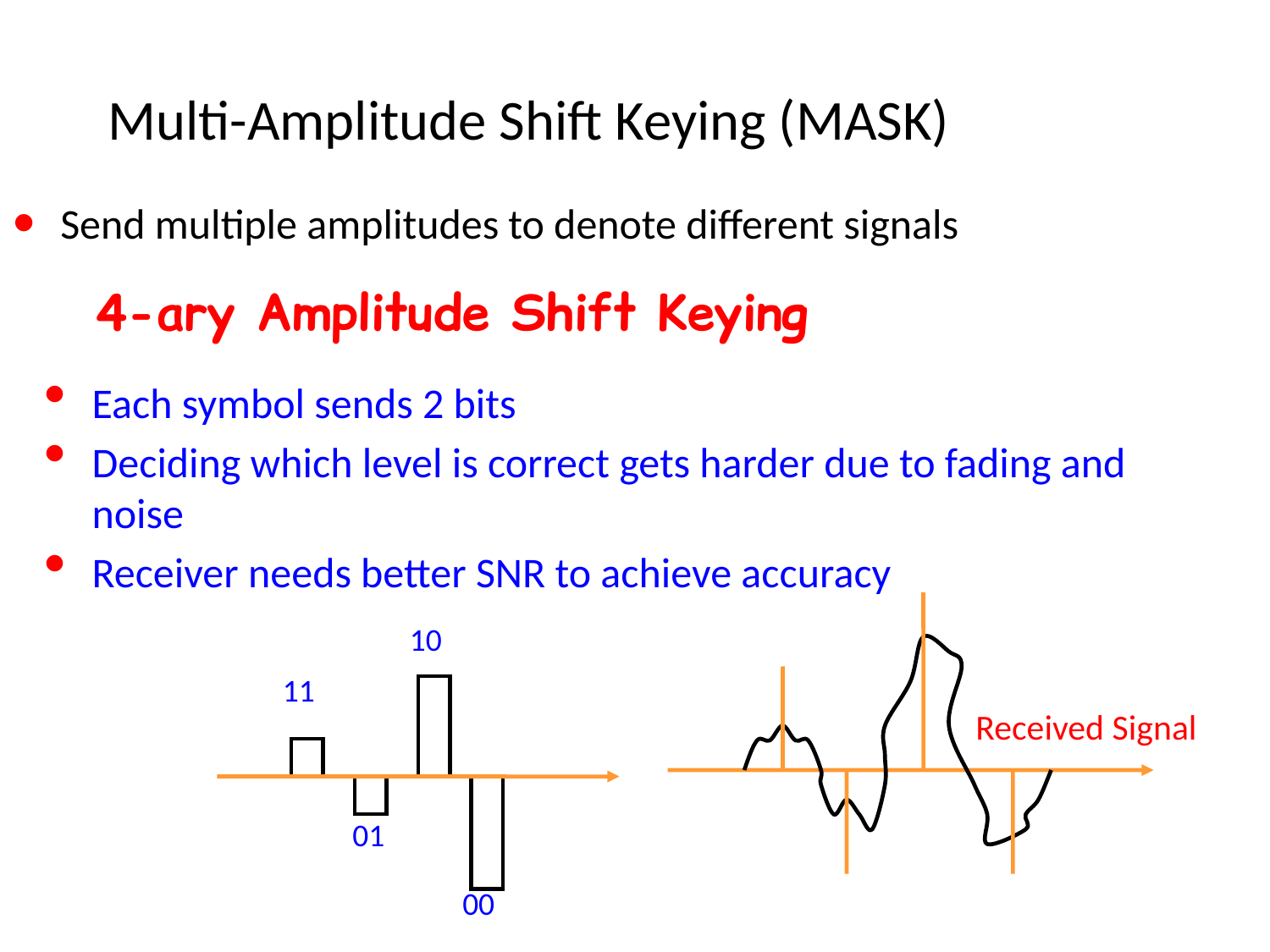

# Multi-Amplitude Shift Keying (MASK)
Send multiple amplitudes to denote different signals

4-ary Amplitude Shift Keying
Each symbol sends 2 bits
Deciding which level is correct gets harder due to fading and noise
Receiver needs better SNR to achieve accuracy

10
11

01
00
Received Signal